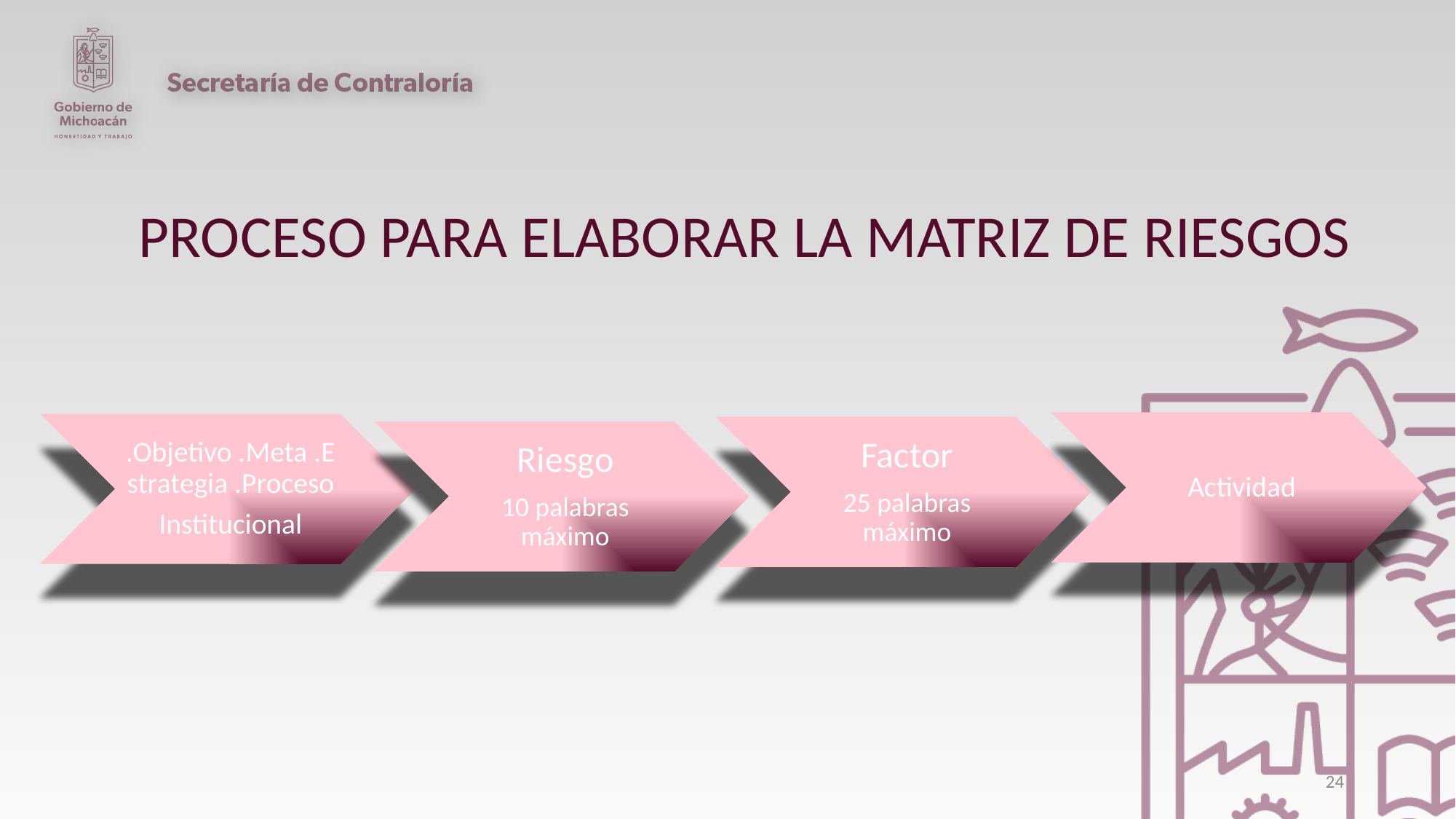

# PROCESO PARA ELABORAR LA MATRIZ DE RIESGOS
.Objetivo .Meta .Estrategia .Proceso
Institucional
Riesgo
10 palabras máximo
Factor
25 palabras máximo
Actividad
24